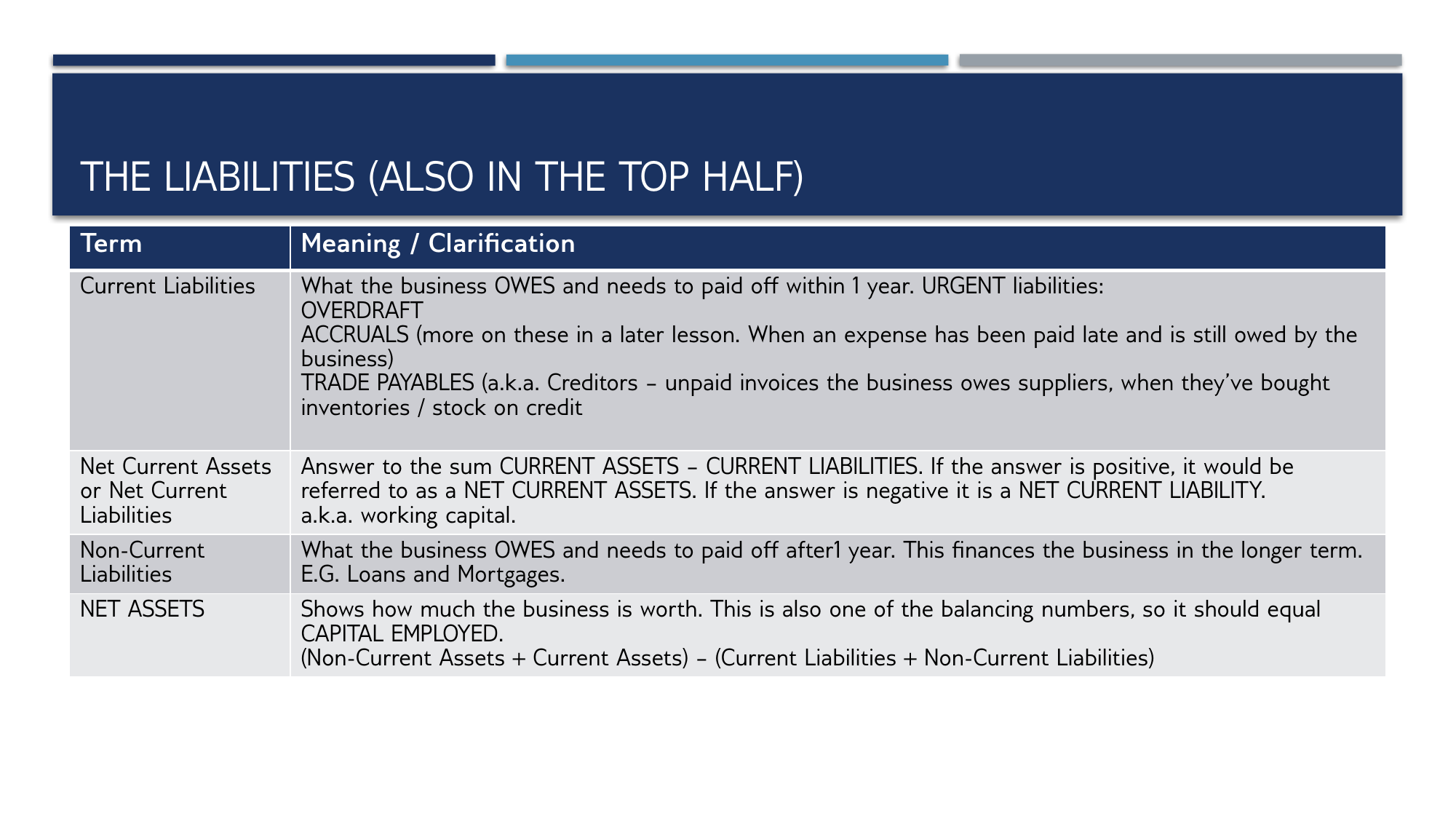

# The liabilities (also in the top half)
| Term | Meaning / Clarification |
| --- | --- |
| Current Liabilities | What the business OWES and needs to paid off within 1 year. URGENT liabilities: OVERDRAFT ACCRUALS (more on these in a later lesson. When an expense has been paid late and is still owed by the business) TRADE PAYABLES (a.k.a. Creditors – unpaid invoices the business owes suppliers, when they’ve bought inventories / stock on credit |
| Net Current Assets or Net Current Liabilities | Answer to the sum CURRENT ASSETS – CURRENT LIABILITIES. If the answer is positive, it would be referred to as a NET CURRENT ASSETS. If the answer is negative it is a NET CURRENT LIABILITY. a.k.a. working capital. |
| Non-Current Liabilities | What the business OWES and needs to paid off after1 year. This finances the business in the longer term. E.G. Loans and Mortgages. |
| NET ASSETS | Shows how much the business is worth. This is also one of the balancing numbers, so it should equal CAPITAL EMPLOYED. (Non-Current Assets + Current Assets) – (Current Liabilities + Non-Current Liabilities) |